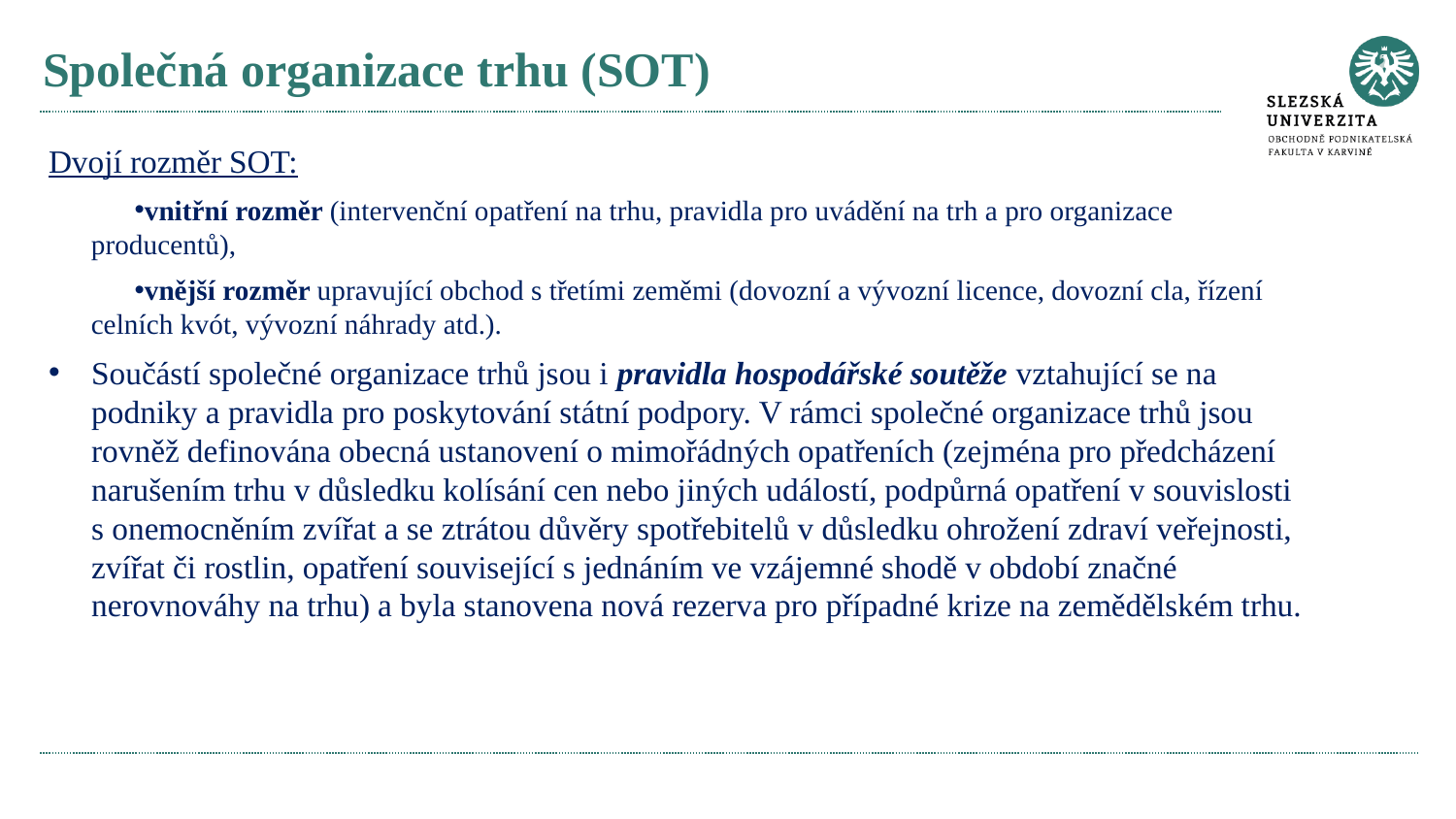

# Společná organizace trhu (SOT)
Dvojí rozměr SOT:
vnitřní rozměr (intervenční opatření na trhu, pravidla pro uvádění na trh a pro organizace producentů),
vnější rozměr upravující obchod s třetími zeměmi (dovozní a vývozní licence, dovozní cla, řízení celních kvót, vývozní náhrady atd.).
Součástí společné organizace trhů jsou i pravidla hospodářské soutěže vztahující se na podniky a pravidla pro poskytování státní podpory. V rámci společné organizace trhů jsou rovněž definována obecná ustanovení o mimořádných opatřeních (zejména pro předcházení narušením trhu v důsledku kolísání cen nebo jiných událostí, podpůrná opatření v souvislosti s onemocněním zvířat a se ztrátou důvěry spotřebitelů v důsledku ohrožení zdraví veřejnosti, zvířat či rostlin, opatření související s jednáním ve vzájemné shodě v období značné nerovnováhy na trhu) a byla stanovena nová rezerva pro případné krize na zemědělském trhu.